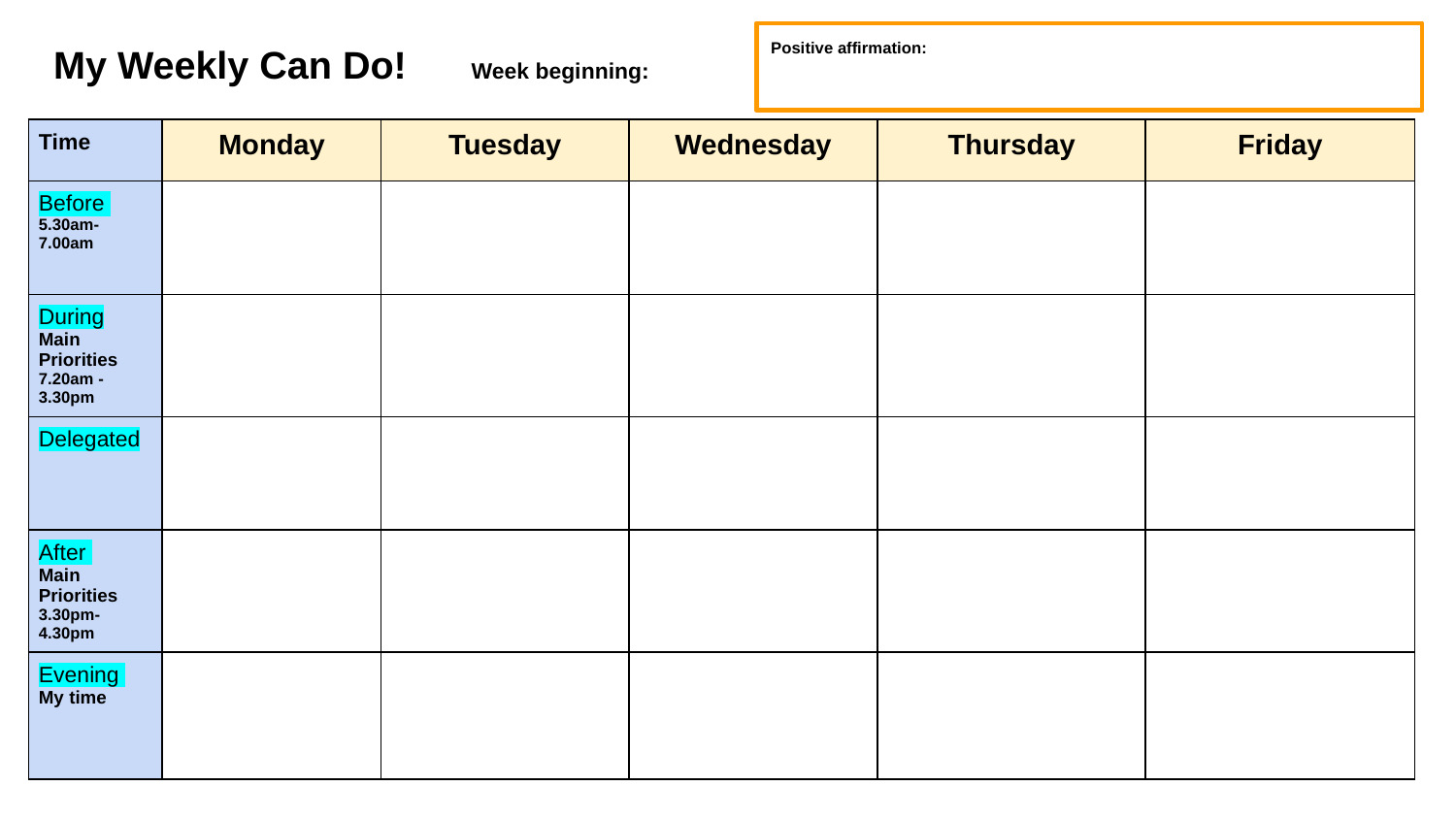

Positive affirmation:

My Weekly Can Do!        Week beginning:
| Time | Monday | Tuesday | Wednesday | Thursday | Friday |
| --- | --- | --- | --- | --- | --- |
| Before 5.30am- 7.00am |  |  |  |  |  |
| During Main Priorities 7.20am - 3.30pm |  |  |  |  |  |
| Delegated |  |  |  |  |  |
| After Main Priorities 3.30pm-4.30pm |  |  |  |  |  |
| Evening My time |  |  |  |  |  |